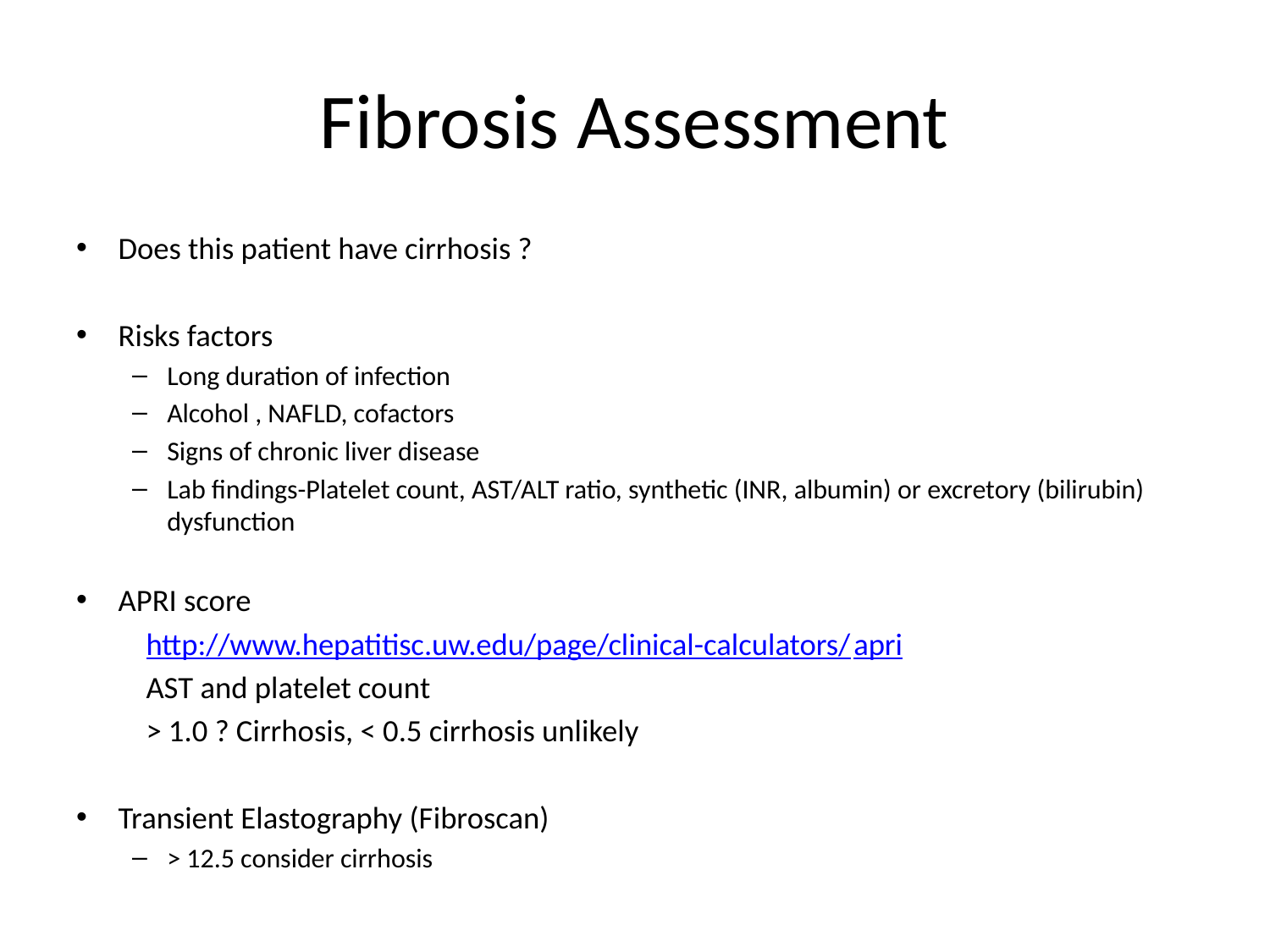

# Fibrosis Assessment
Does this patient have cirrhosis ?

Risks factors
Long duration of infection
Alcohol , NAFLD, cofactors
Signs of chronic liver disease
Lab findings-Platelet count, AST/ALT ratio, synthetic (INR, albumin) or excretory (bilirubin) dysfunction

APRI score
	http://www.hepatitisc.uw.edu/page/clinical-calculators/apri
	AST and platelet count
	> 1.0 ? Cirrhosis, < 0.5 cirrhosis unlikely

Transient Elastography (Fibroscan)
> 12.5 consider cirrhosis